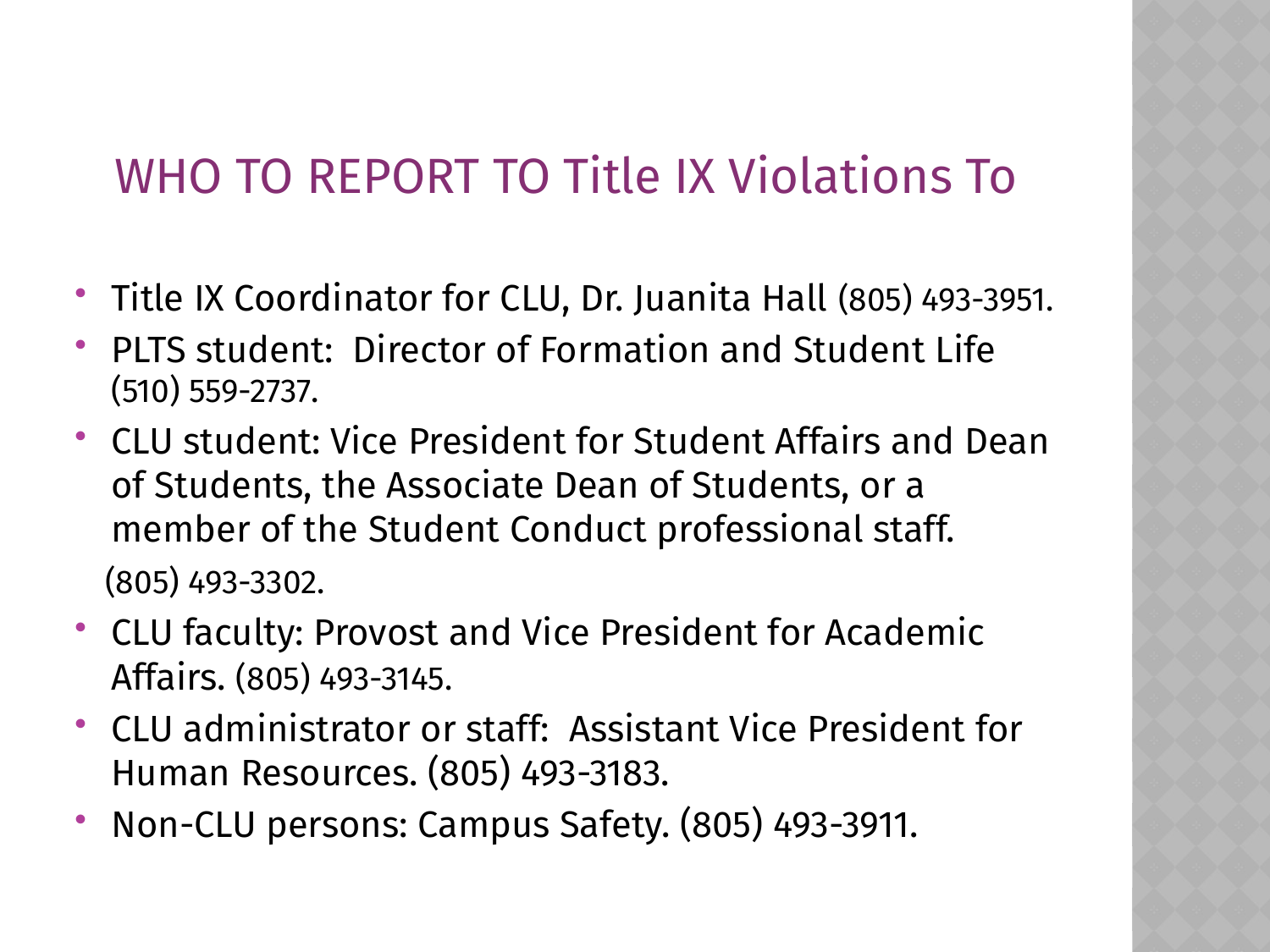

# WHO TO REPORT TO Title IX Violations To

Title IX Coordinator for CLU, Dr. Juanita Hall (805) 493-3951.
PLTS student:  Director of Formation and Student Life (510) 559-2737.
CLU student: Vice President for Student Affairs and Dean of Students, the Associate Dean of Students, or a member of the Student Conduct professional staff.
   (805) 493-3302.
CLU faculty: Provost and Vice President for Academic Affairs. (805) 493-3145.
CLU administrator or staff:  Assistant Vice President for Human Resources. (805) 493-3183.
Non-CLU persons: Campus Safety. (805) 493-3911.